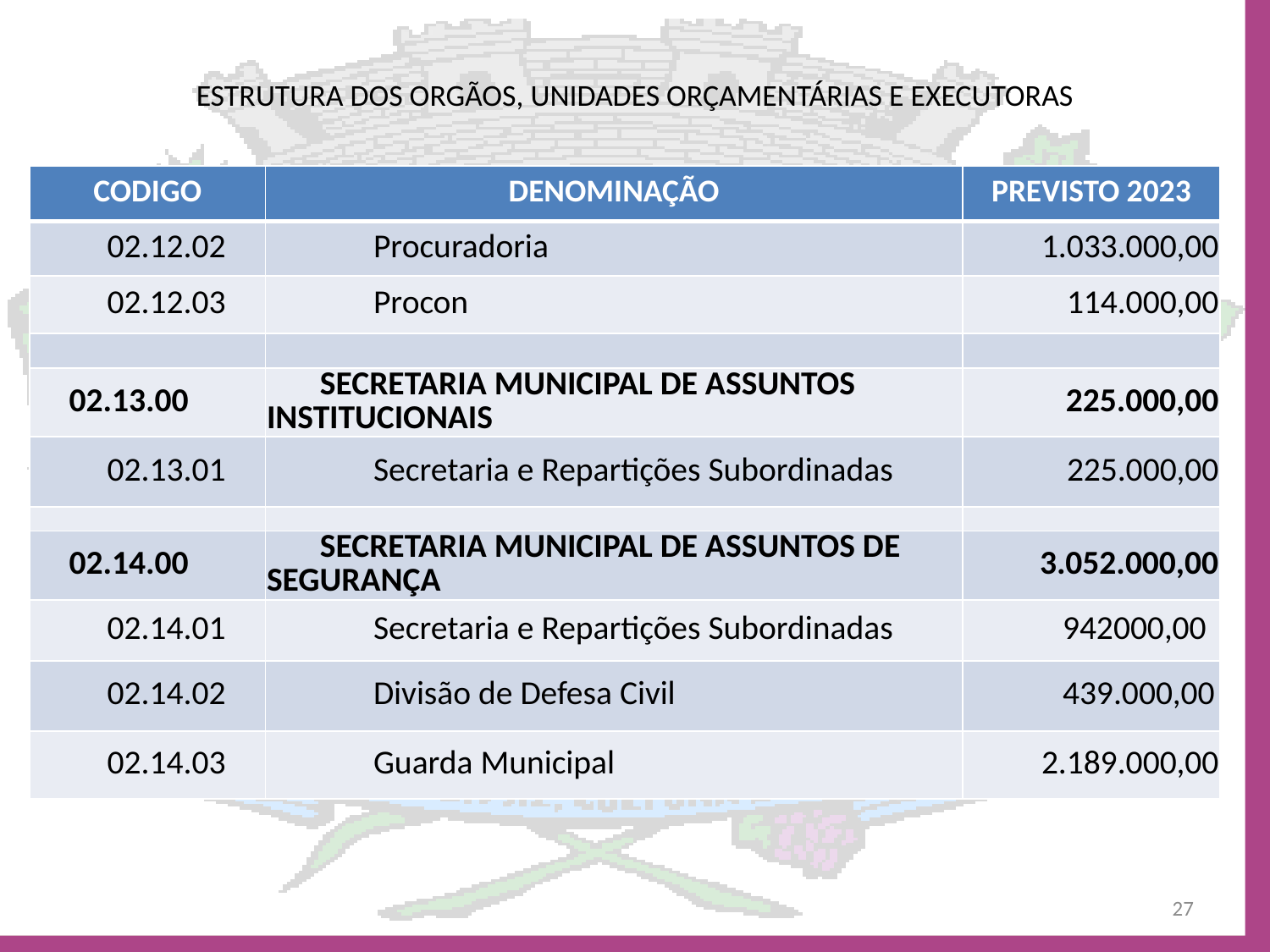

# ESTRUTURA DOS ORGÃOS, UNIDADES ORÇAMENTÁRIAS E EXECUTORAS
| CODIGO | DENOMINAÇÃO | PREVISTO 2023 |
| --- | --- | --- |
| 02.12.02 | Procuradoria | 1.033.000,00 |
| 02.12.03 | Procon | 114.000,00 |
|  |  |  |
| 02.13.00 | SECRETARIA MUNICIPAL DE ASSUNTOS INSTITUCIONAIS | 225.000,00 |
| 02.13.01 | Secretaria e Repartições Subordinadas | 225.000,00 |
|  |  |  |
| 02.14.00 | SECRETARIA MUNICIPAL DE ASSUNTOS DE SEGURANÇA | 3.052.000,00 |
| 02.14.01 | Secretaria e Repartições Subordinadas | 942000,00 |
| 02.14.02 | Divisão de Defesa Civil | 439.000,00 |
| 02.14.03 | Guarda Municipal | 2.189.000,00 |
27